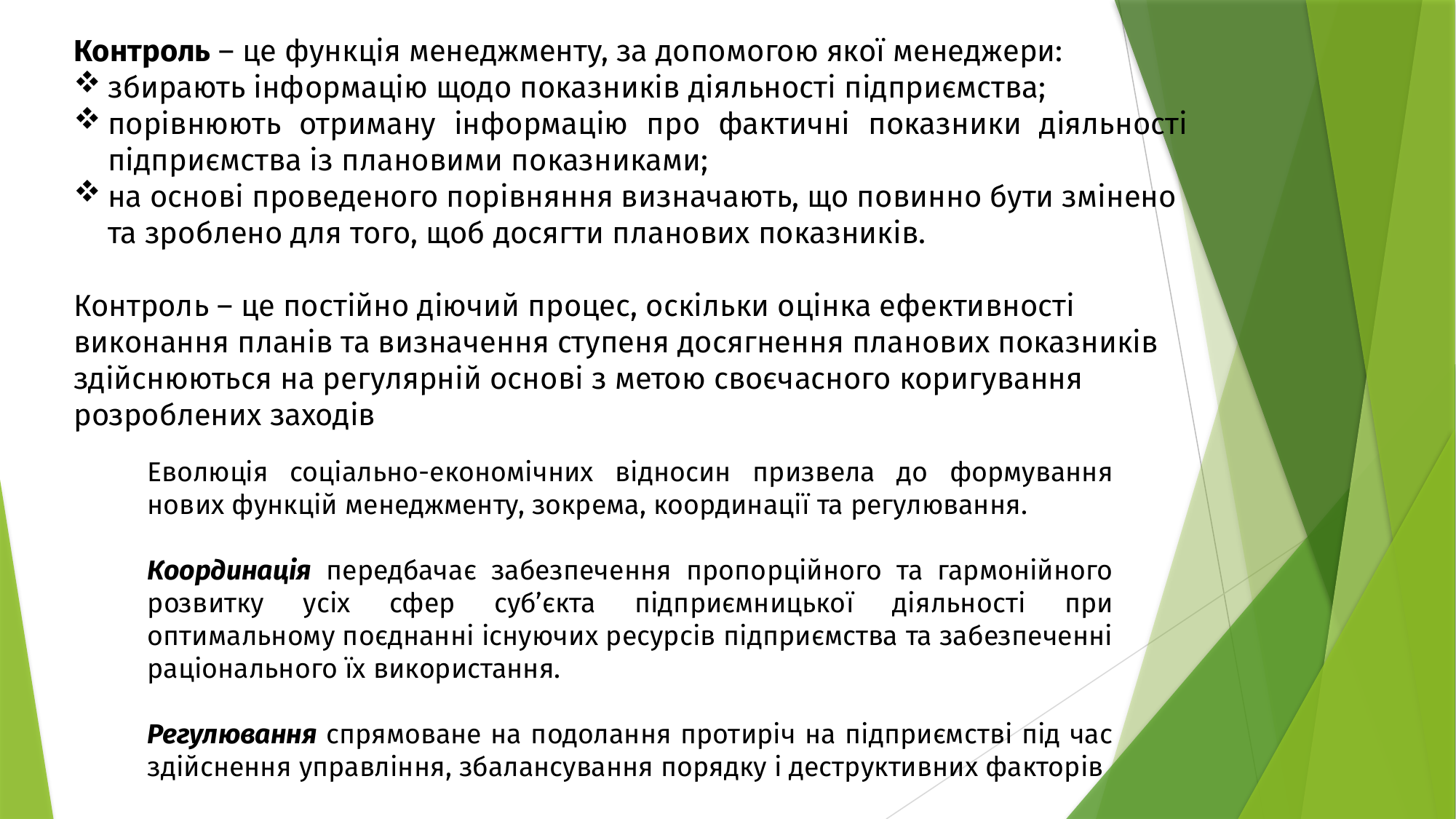

Контроль – це функція менеджменту, за допомогою якої менеджери:
збирають інформацію щодо показників діяльності підприємства;
порівнюють отриману інформацію про фактичні показники діяльності підприємства із плановими показниками;
на основі проведеного порівняння визначають, що повинно бути змінено та зроблено для того, щоб досягти планових показників.

Контроль – це постійно діючий процес, оскільки оцінка ефективності виконання планів та визначення ступеня досягнення планових показників здійснюються на регулярній основі з метою своєчасного коригування розроблених заходів
Еволюція соціально-економічних відносин призвела до формування нових функцій менеджменту, зокрема, координації та регулювання.

Координація передбачає забезпечення пропорційного та гармонійного розвитку усіх сфер суб’єкта підприємницької діяльності при оптимальному поєднанні існуючих ресурсів підприємства та забезпеченні раціонального їх використання.

Регулювання спрямоване на подолання протиріч на підприємстві під час здійснення управління, збалансування порядку і деструктивних факторів